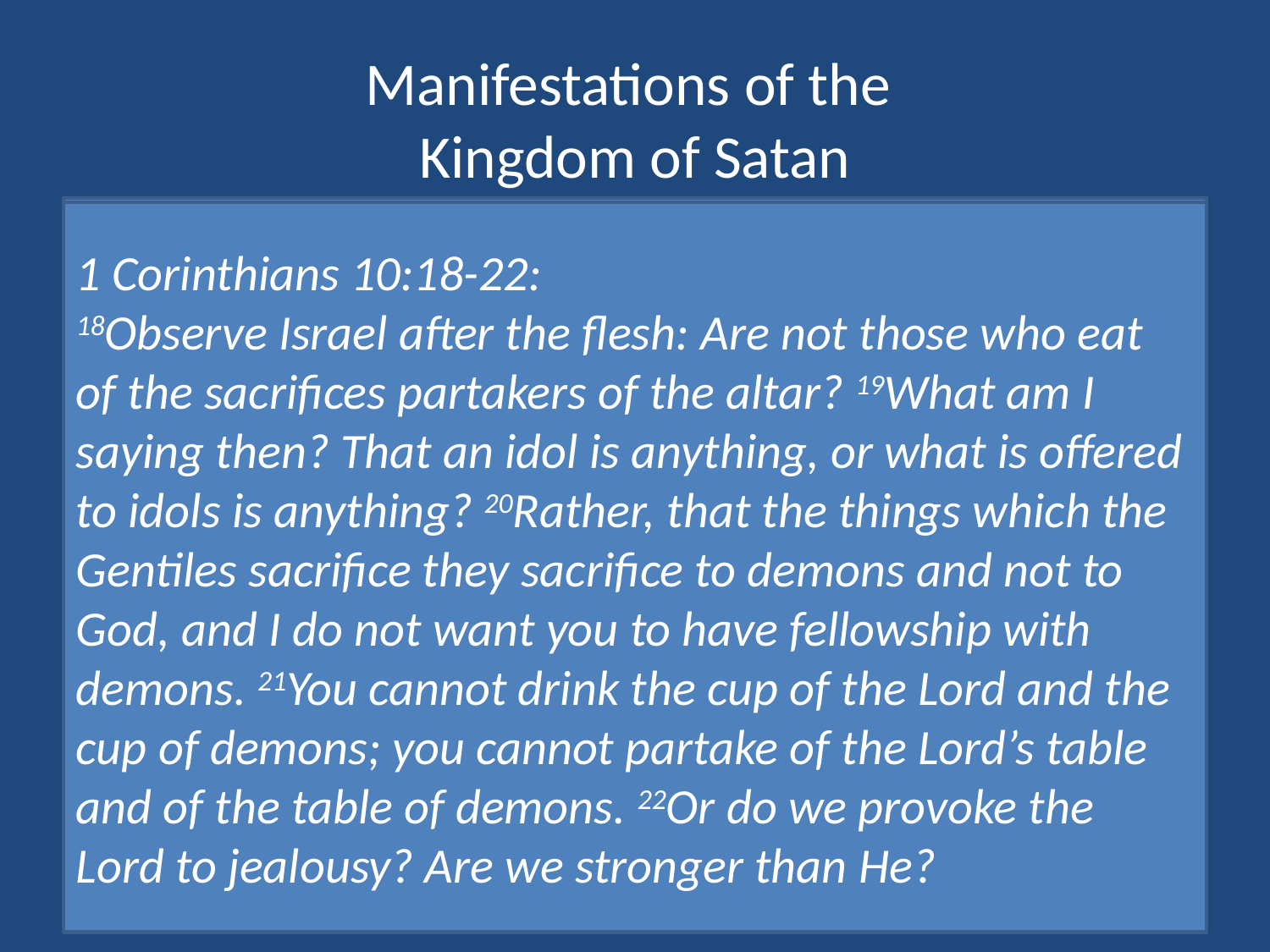

# Manifestations of the Kingdom of Satan
1 Corinthians 10:14:
14Therefore, my beloved, flee from idolatry.
1 Corinthians 10:18-22:
18Observe Israel after the flesh: Are not those who eat of the sacrifices partakers of the altar? 19What am I saying then? That an idol is anything, or what is offered to idols is anything? 20Rather, that the things which the Gentiles sacrifice they sacrifice to demons and not to God, and I do not want you to have fellowship with demons. 21You cannot drink the cup of the Lord and the cup of demons; you cannot partake of the Lord’s table and of the table of demons. 22Or do we provoke the Lord to jealousy? Are we stronger than He?
Paganism
Paul said the pagans were sacrificing to demons!
They were unintentionally or inadvertently worshipping Satan!
Long history of this type of Satan worship!